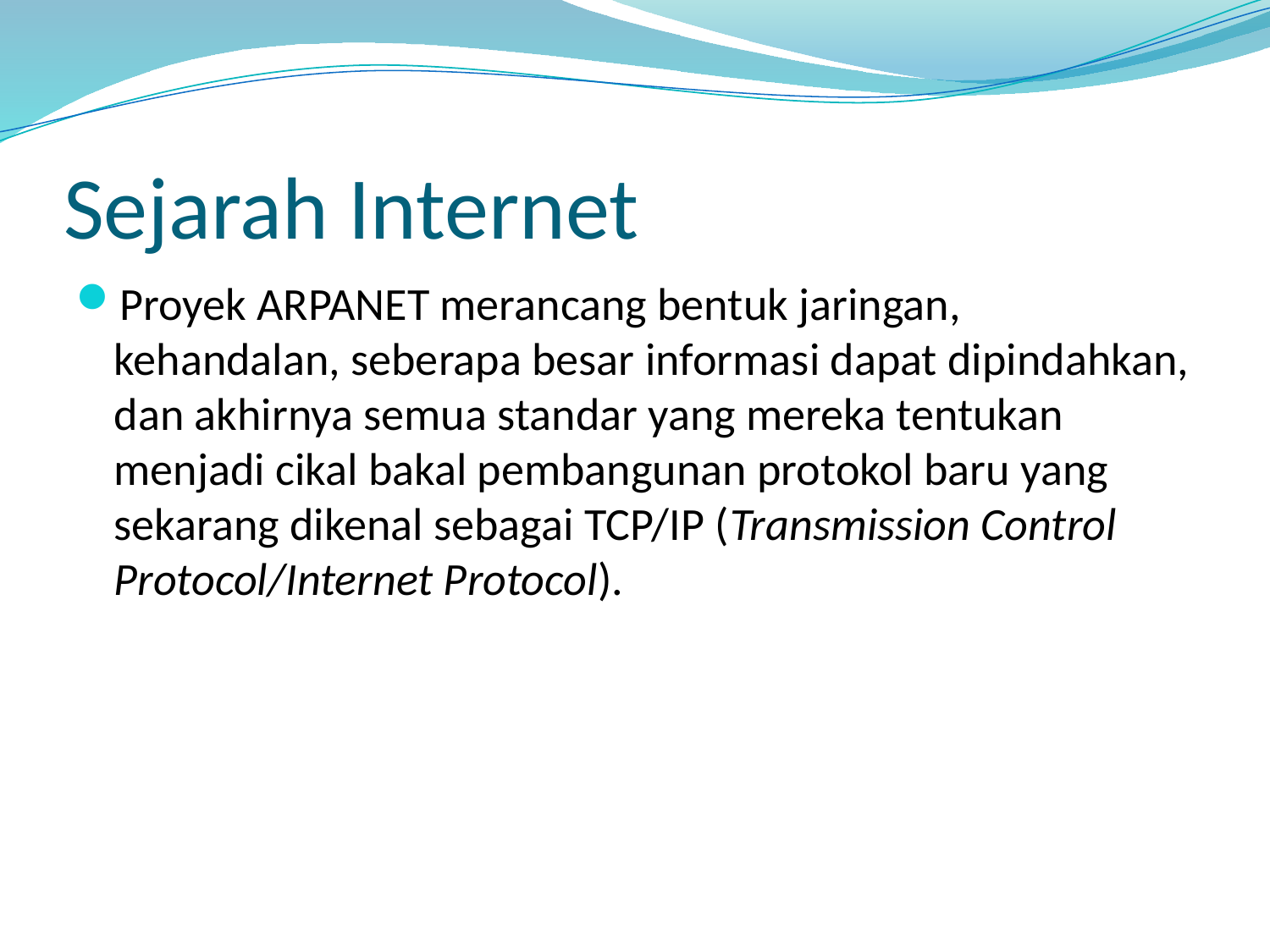

# Sejarah Internet
Proyek ARPANET merancang bentuk jaringan, kehandalan, seberapa besar informasi dapat dipindahkan, dan akhirnya semua standar yang mereka tentukan menjadi cikal bakal pembangunan protokol baru yang sekarang dikenal sebagai TCP/IP (Transmission Control Protocol/Internet Protocol).